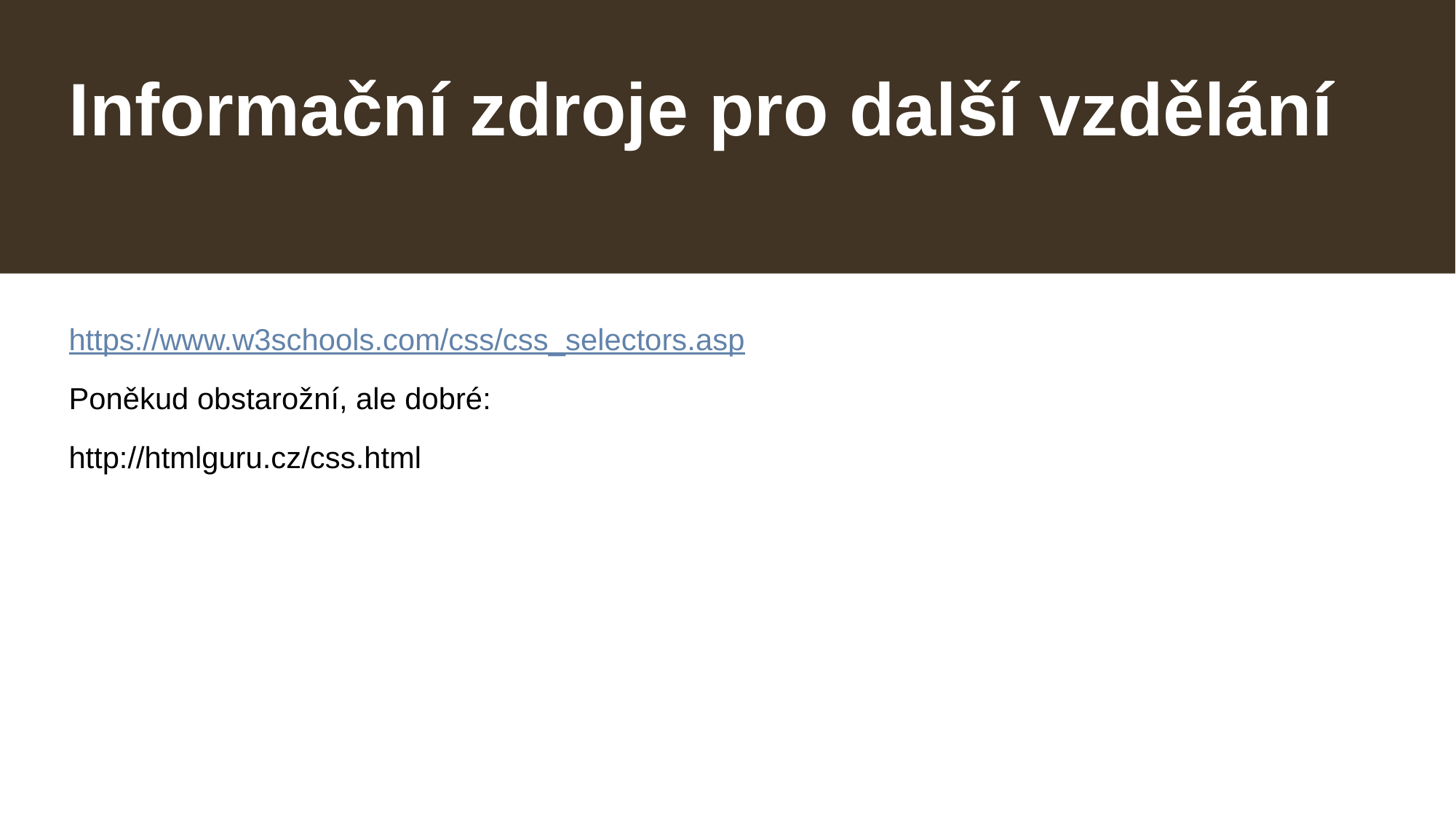

# Informační zdroje pro další vzdělání
https://www.w3schools.com/css/css_selectors.asp
Poněkud obstarožní, ale dobré:
http://htmlguru.cz/css.html